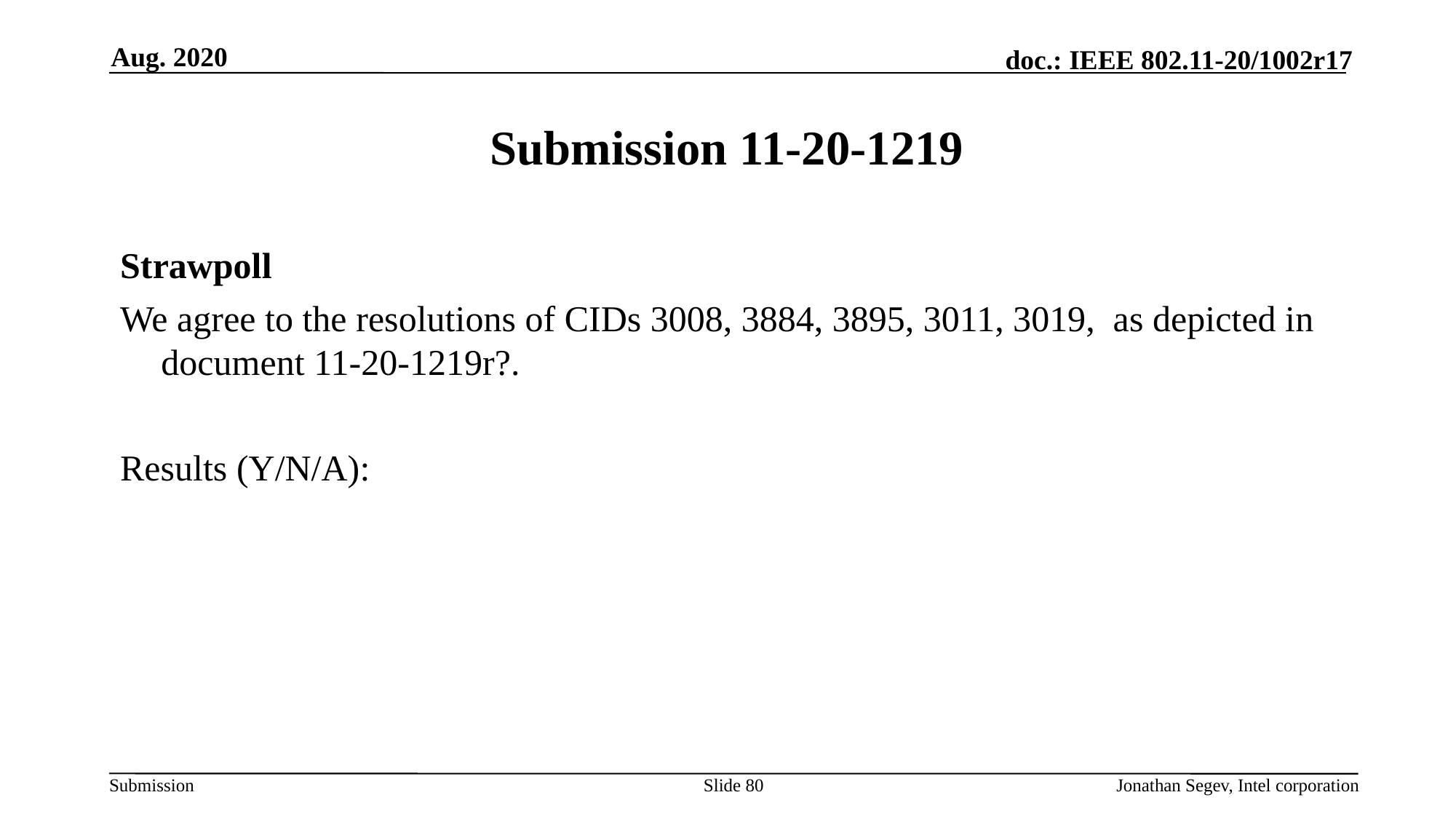

Aug. 2020
# Submission 11-20-1219
Strawpoll
We agree to the resolutions of CIDs 3008, 3884, 3895, 3011, 3019,  as depicted in document 11-20-1219r?.

Results (Y/N/A):

Slide 80
Jonathan Segev, Intel corporation